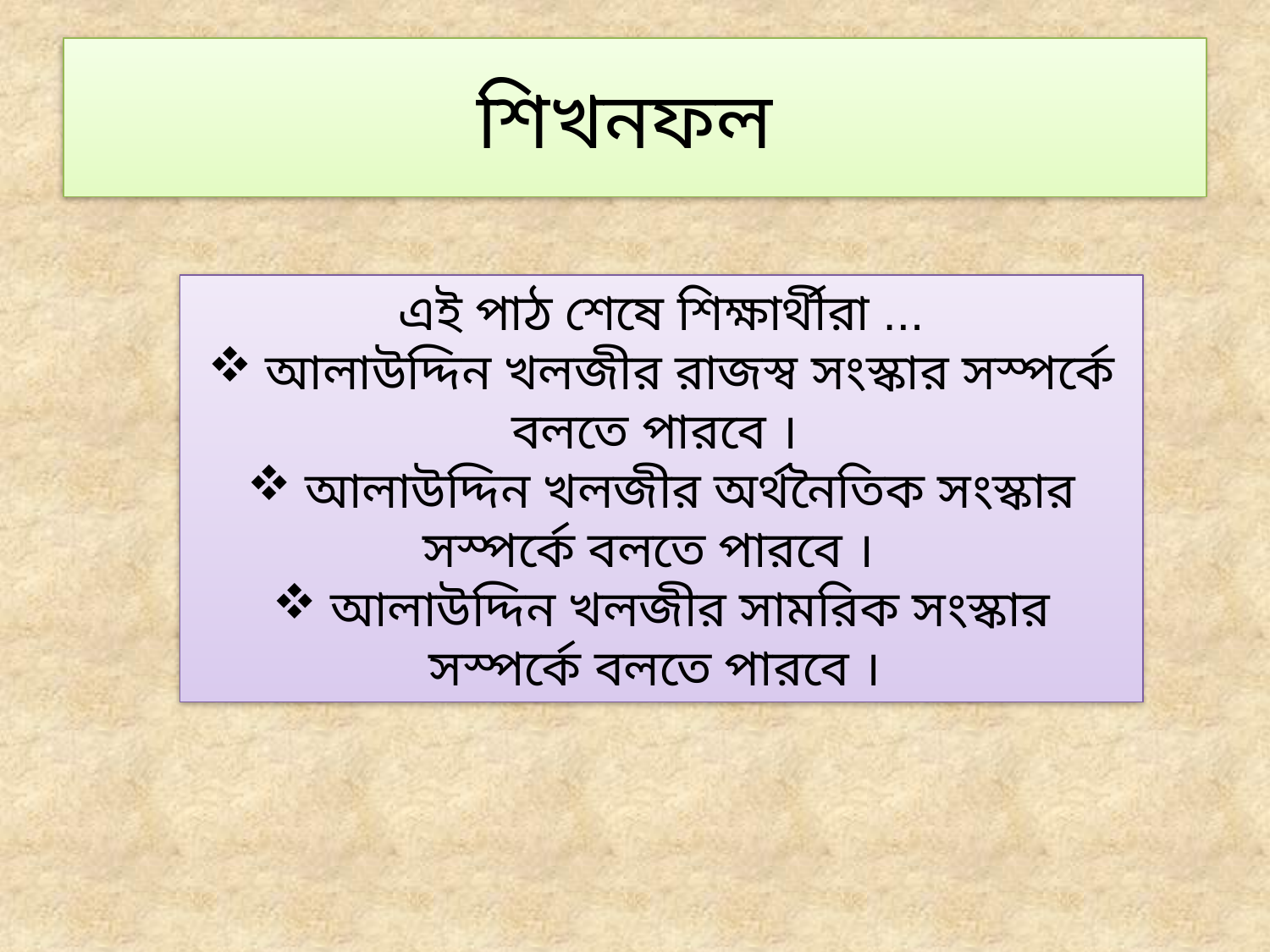

# শিখনফল
এই পাঠ শেষে শিক্ষার্থীরা ...
 আলাউদ্দিন খলজীর রাজস্ব সংস্কার সস্পর্কে বলতে পারবে ।
 আলাউদ্দিন খলজীর অর্থনৈতিক সংস্কার সস্পর্কে বলতে পারবে ।
 আলাউদ্দিন খলজীর সামরিক সংস্কার সস্পর্কে বলতে পারবে ।